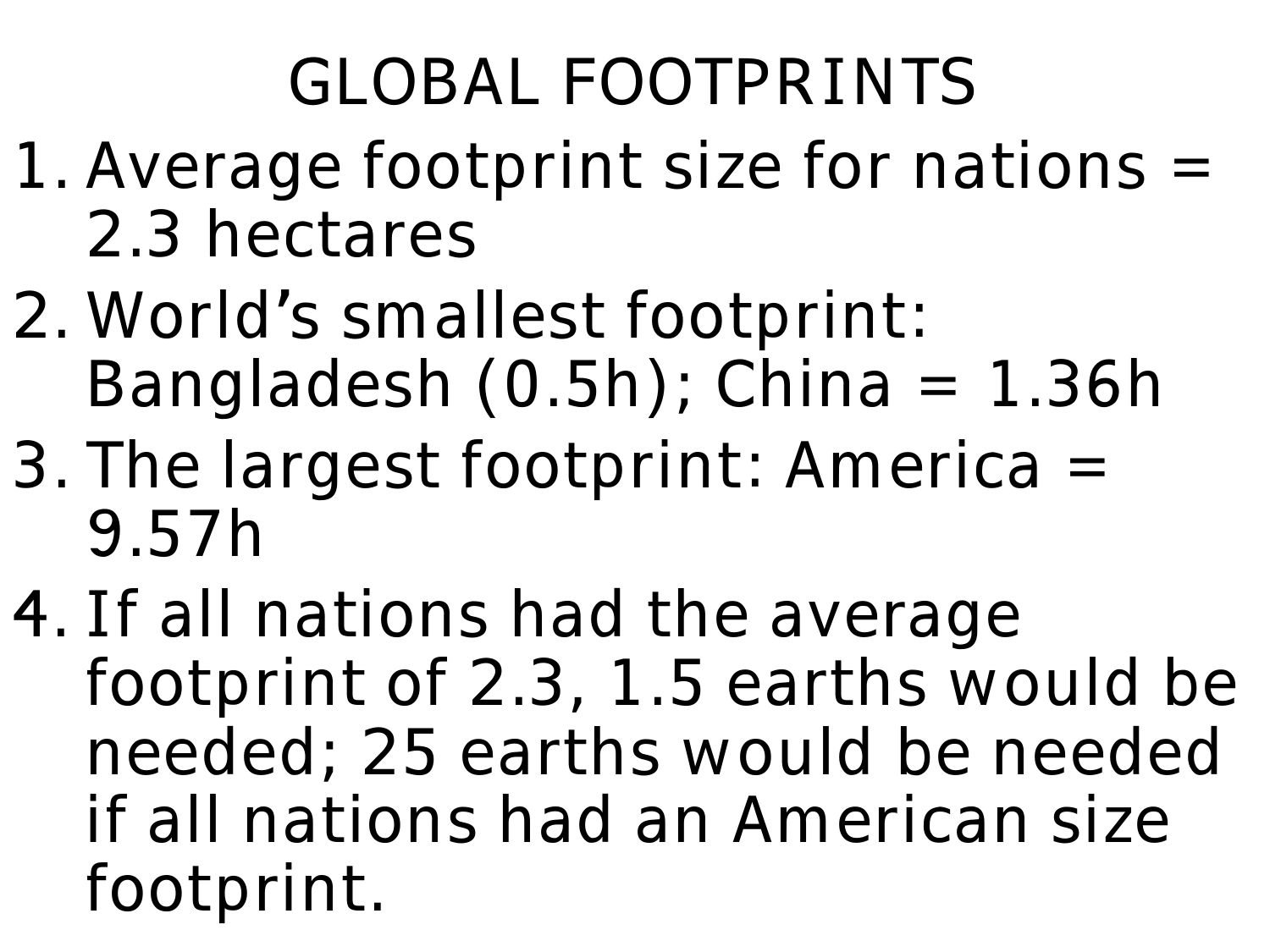

# GLOBAL FOOTPRINTS
Average footprint size for nations = 2.3 hectares
World’s smallest footprint: Bangladesh (0.5h); China = 1.36h
The largest footprint: America = 9.57h
If all nations had the average footprint of 2.3, 1.5 earths would be needed; 25 earths would be needed if all nations had an American size footprint.